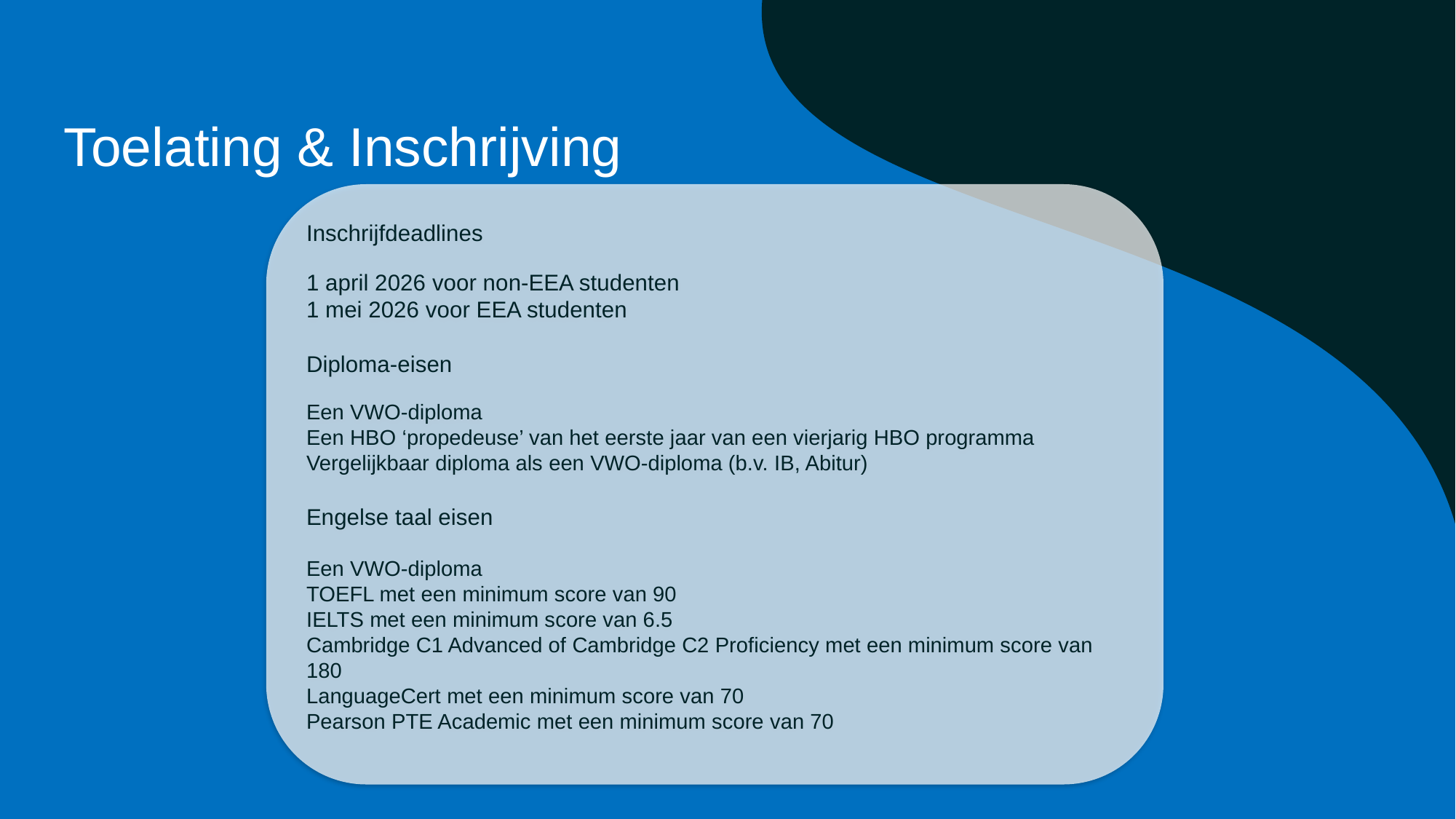

Toelating & Inschrijving
Inschrijfdeadlines

1 april 2026 voor non-EEA studenten
1 mei 2026 voor EEA studenten
Diploma-eisen
Een VWO-diploma
Een HBO ‘propedeuse’ van het eerste jaar van een vierjarig HBO programma
Vergelijkbaar diploma als een VWO-diploma (b.v. IB, Abitur)
Engelse taal eisen
Een VWO-diploma
TOEFL met een minimum score van 90
IELTS met een minimum score van 6.5
Cambridge C1 Advanced of Cambridge C2 Proficiency met een minimum score van 180
LanguageCert met een minimum score van 70
Pearson PTE Academic met een minimum score van 70